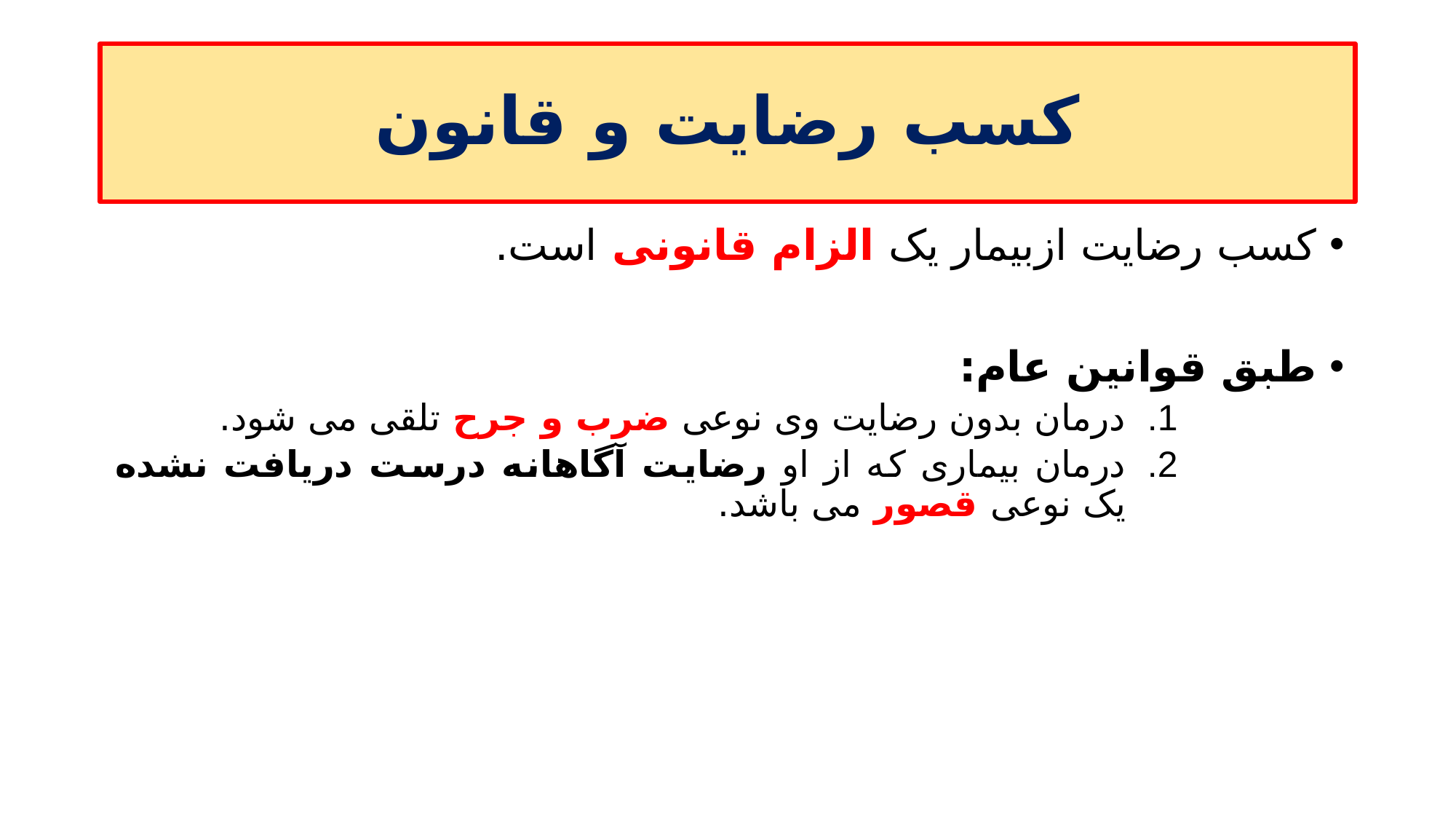

# کسب رضایت و قانون
کسب رضایت ازبیمار یک الزام قانونی است.

طبق قوانین عام:
درمان بدون رضایت وی نوعی ضرب و جرح تلقی می شود.
درمان بیماری که از او رضایت آگاهانه درست دریافت نشده یک نوعی قصور می باشد.